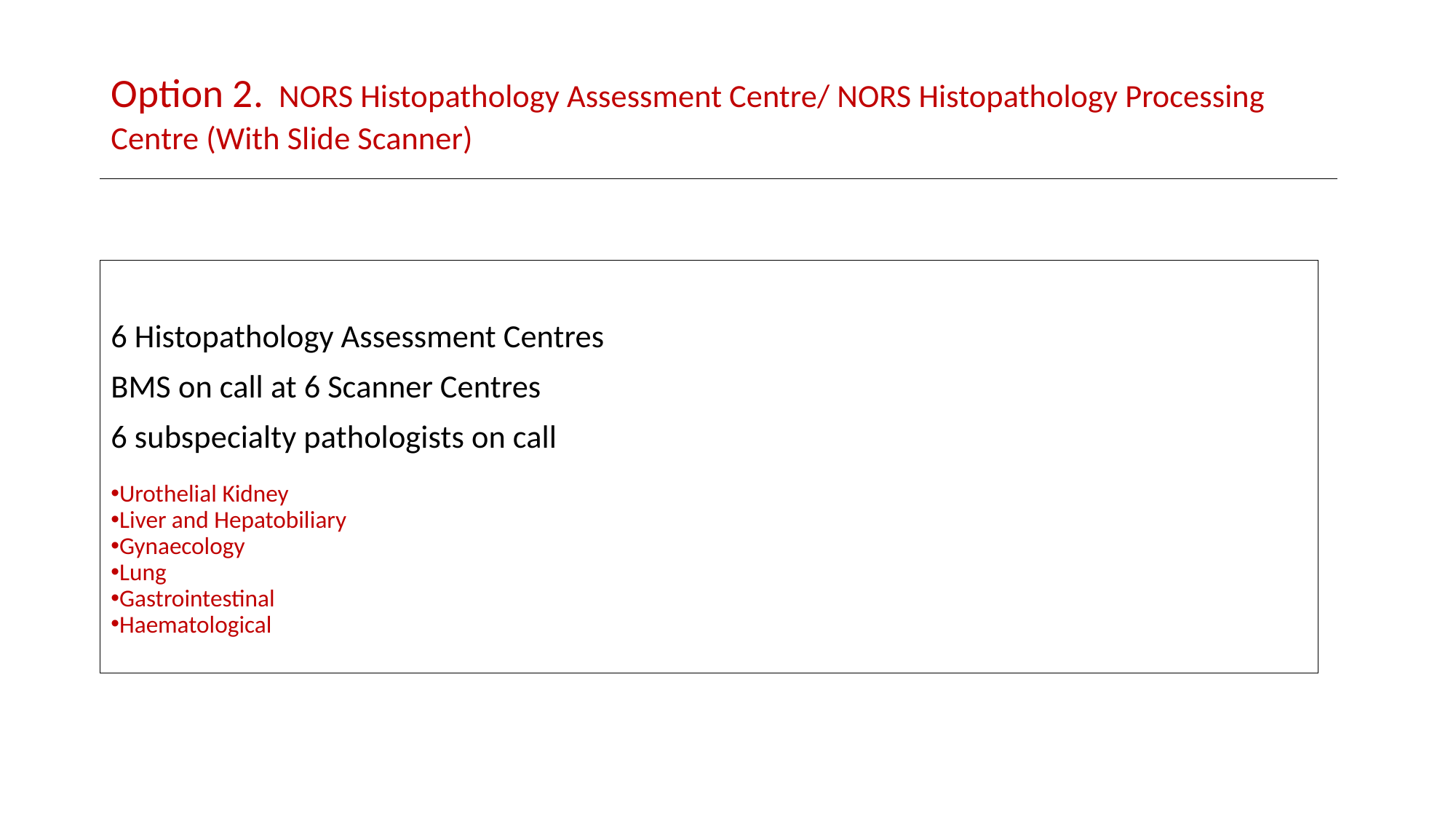

# Option 2. NORS Histopathology Assessment Centre/ NORS Histopathology Processing Centre (With Slide Scanner)

6 Histopathology Assessment Centres
BMS on call at 6 Scanner Centres
6 subspecialty pathologists on call

Urothelial Kidney
Liver and Hepatobiliary
Gynaecology
Lung
Gastrointestinal
Haematological